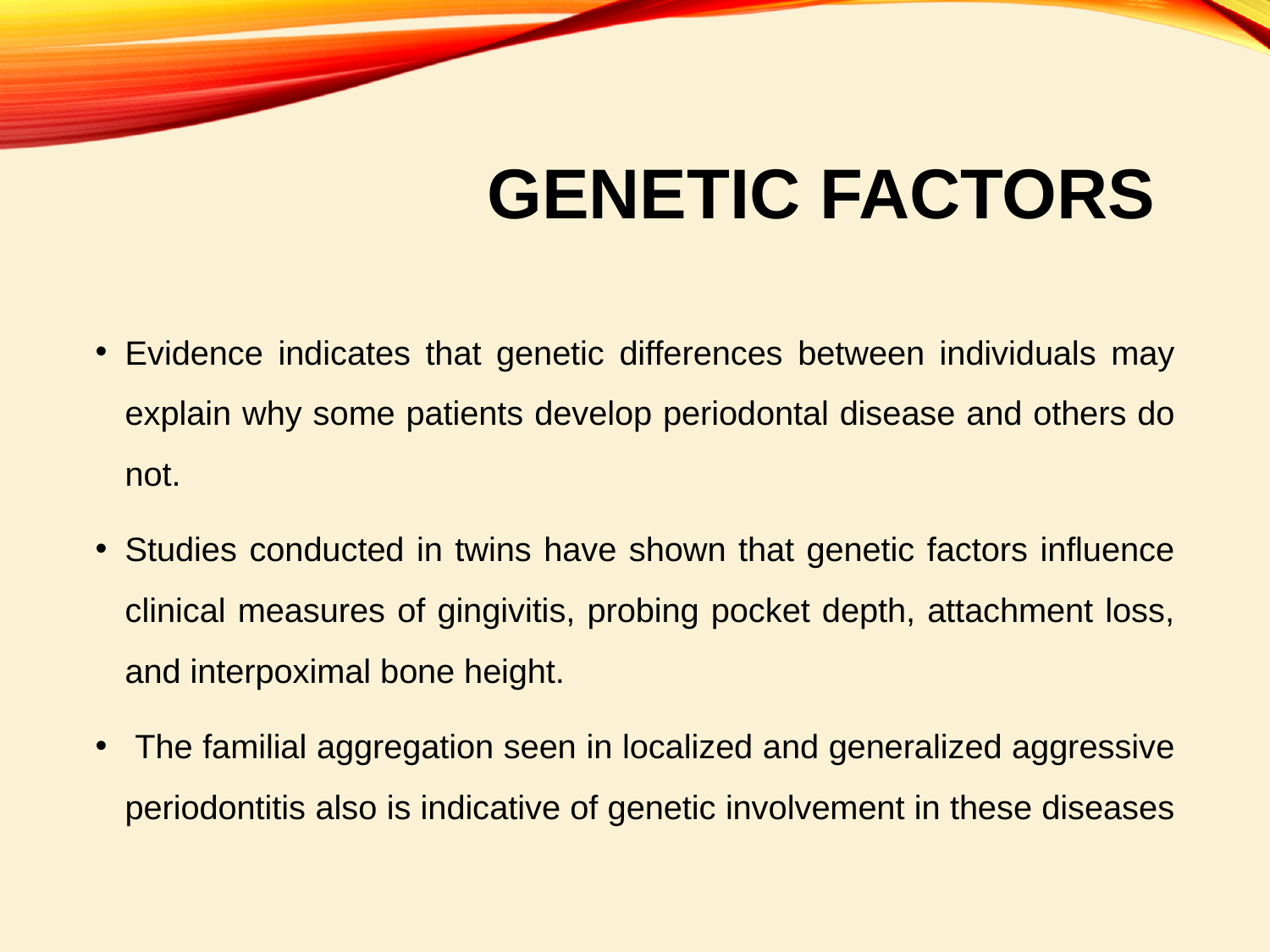

# Genetic Factors
Evidence indicates that genetic differences between individuals may explain why some patients develop periodontal disease and others do not.
Studies conducted in twins have shown that genetic factors influence clinical measures of gingivitis, probing pocket depth, attachment loss, and interpoximal bone height.
 The familial aggregation seen in localized and generalized aggressive periodontitis also is indicative of genetic involvement in these diseases